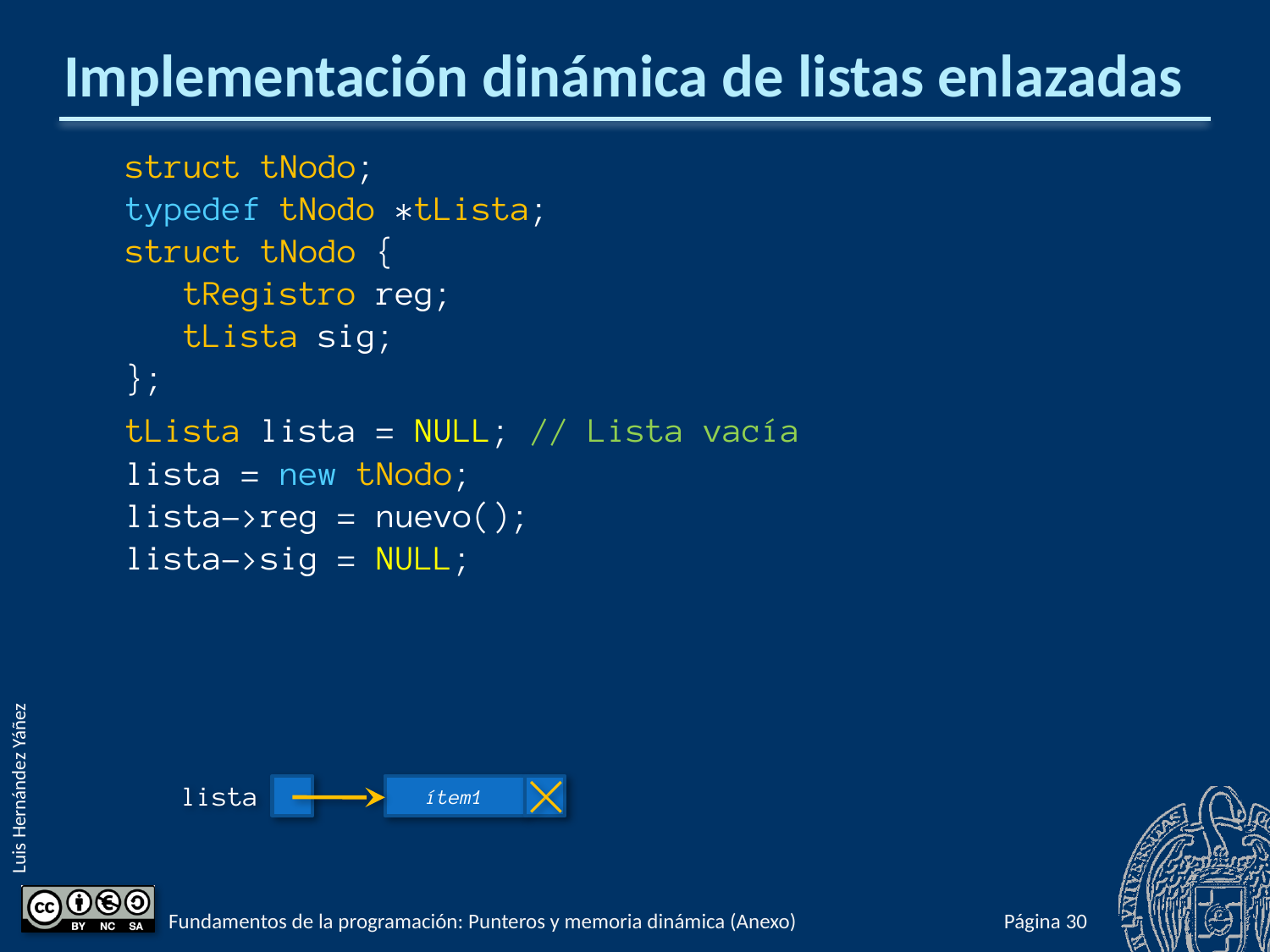

# Implementación dinámica de listas enlazadas
struct tNodo;
typedef tNodo *tLista;
struct tNodo {
   tRegistro reg;
   tLista sig;
};
tLista lista = NULL; // Lista vacía
lista = new tNodo;
lista->reg = nuevo();
lista->sig = NULL;
lista

ítem1

Fundamentos de la programación: Punteros y memoria dinámica (Anexo)
Página 30